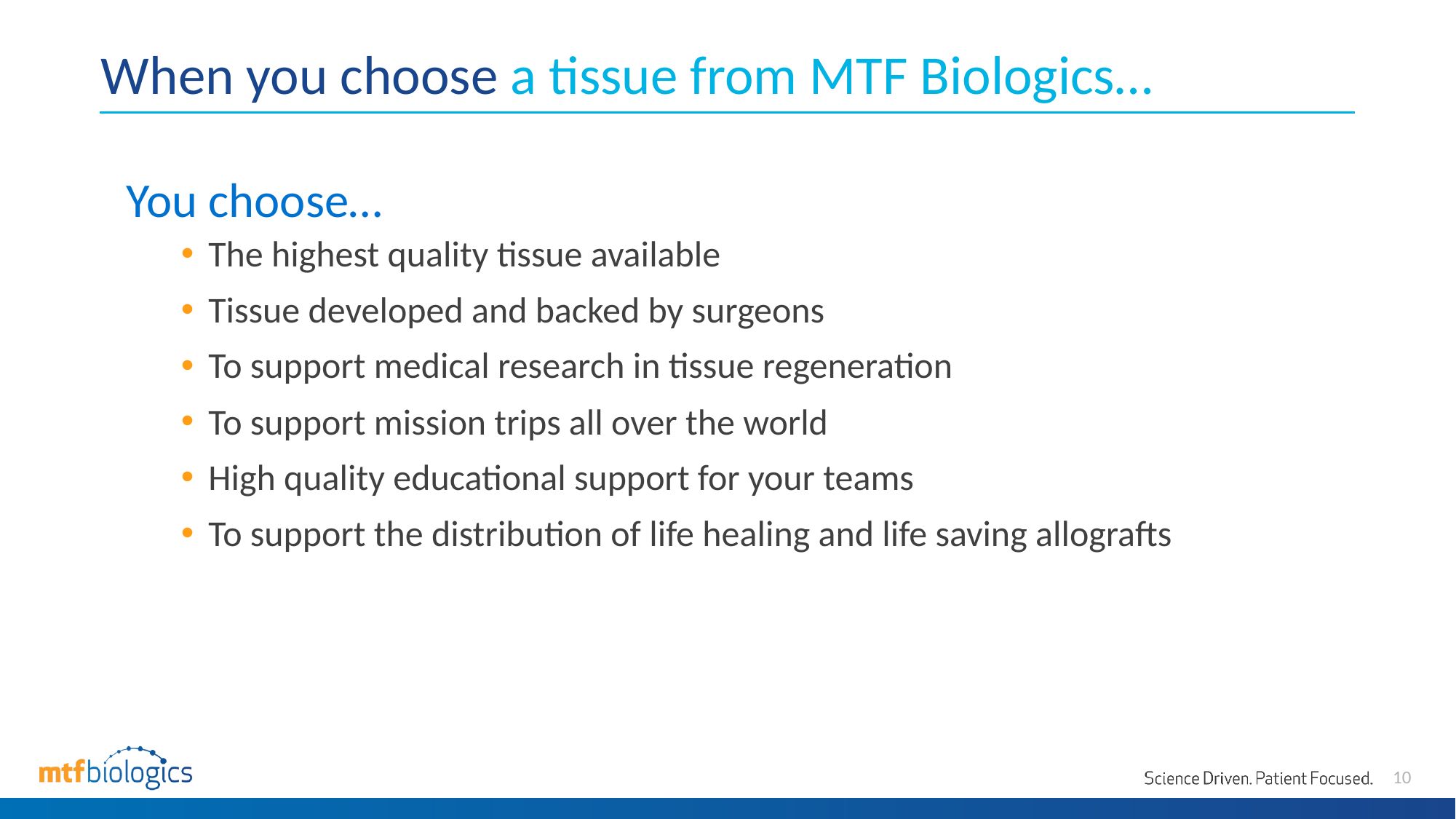

# When you choose a tissue from MTF Biologics…
You choose…
The highest quality tissue available
Tissue developed and backed by surgeons
To support medical research in tissue regeneration
To support mission trips all over the world
High quality educational support for your teams
To support the distribution of life healing and life saving allografts

10